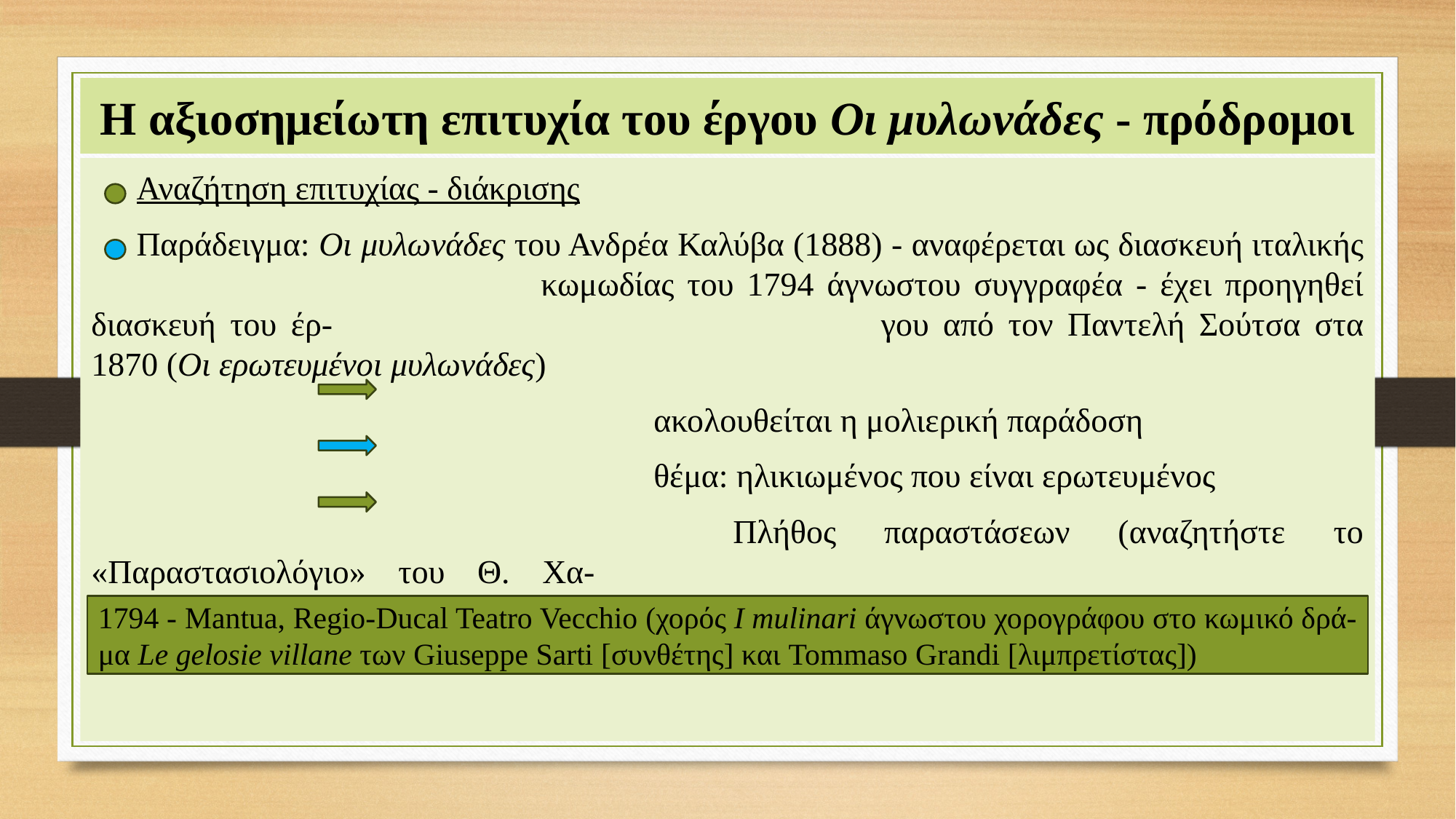

# Η αξιοσημείωτη επιτυχία του έργου Οι μυλωνάδες - πρόδρομοι
     Αναζήτηση επιτυχίας - διάκρισης
     Παράδειγμα: Οι μυλωνάδες του Ανδρέα Καλύβα (1888) - αναφέρεται ως διασκευή ιταλικής 				 κωμωδίας του 1794 άγνωστου συγγραφέα - έχει προηγηθεί διασκευή του έρ-					 γου από τον Παντελή Σούτσα στα 1870 (Οι ερωτευμένοι μυλωνάδες)
					  ακολουθείται η μολιερική παράδοση
					  θέμα: ηλικιωμένος που είναι ερωτευμένος
					  Πλήθος παραστάσεων (αναζητήστε το «Παραστασιολόγιο» του Θ. Χα-											      τζηπανταζή, Από του Νείλου μέχρι του Δουνάβεως)

1794 - Mantua, Regio-Ducal Teatro Vecchio (χορός I mulinari άγνωστου χορογράφου στο κωμικό δρά-μα Le gelosie villane των Giuseppe Sarti [συνθέτης] και Tommaso Grandi [λιμπρετίστας])